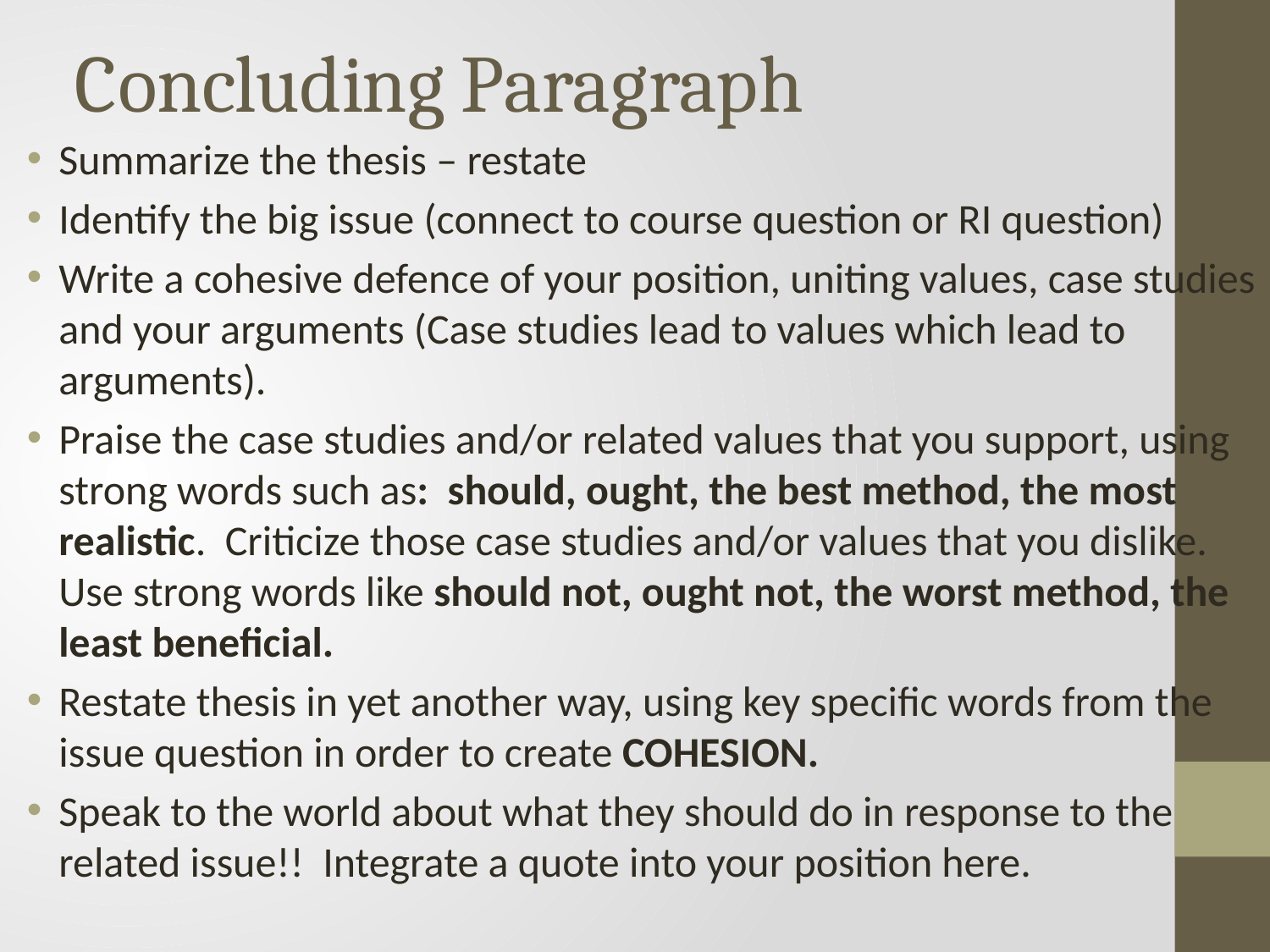

# Concluding Paragraph
Summarize the thesis – restate
Identify the big issue (connect to course question or RI question)
Write a cohesive defence of your position, uniting values, case studies and your arguments (Case studies lead to values which lead to arguments).
Praise the case studies and/or related values that you support, using strong words such as:  should, ought, the best method, the most realistic.  Criticize those case studies and/or values that you dislike.  Use strong words like should not, ought not, the worst method, the least beneficial.
Restate thesis in yet another way, using key specific words from the issue question in order to create COHESION.
Speak to the world about what they should do in response to the related issue!!  Integrate a quote into your position here.